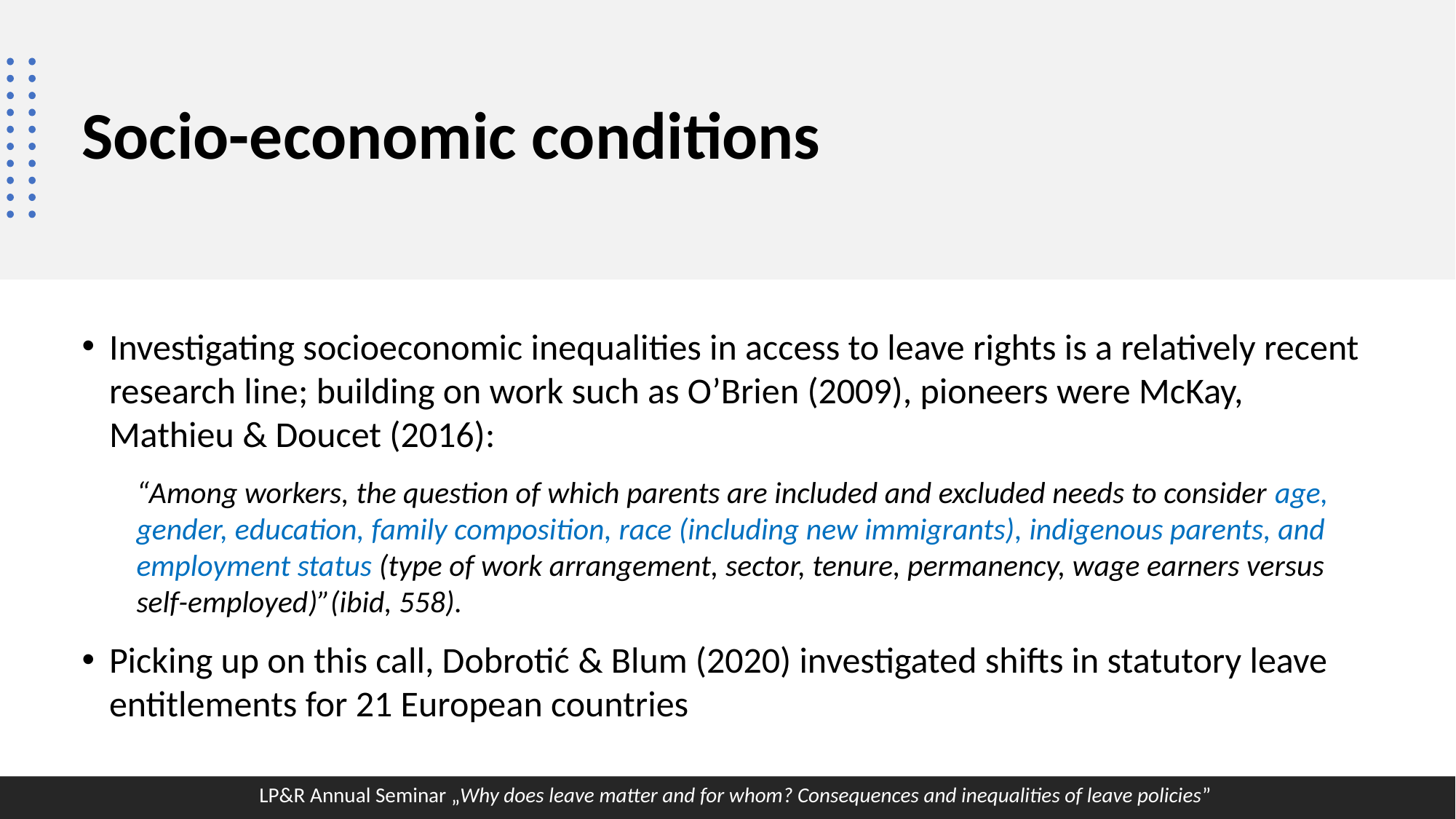

# Socio-economic conditions

Investigating socioeconomic inequalities in access to leave rights is a relatively recent research line; building on work such as O’Brien (2009), pioneers were McKay, Mathieu & Doucet (2016):
“Among workers, the question of which parents are included and excluded needs to consider age, gender, education, family composition, race (including new immigrants), indigenous parents, and employment status (type of work arrangement, sector, tenure, permanency, wage earners versus self-employed)”(ibid, 558).
Picking up on this call, Dobrotić & Blum (2020) investigated shifts in statutory leave entitlements for 21 European countries
LP&R Annual Seminar „Why does leave matter and for whom? Consequences and inequalities of leave policies”